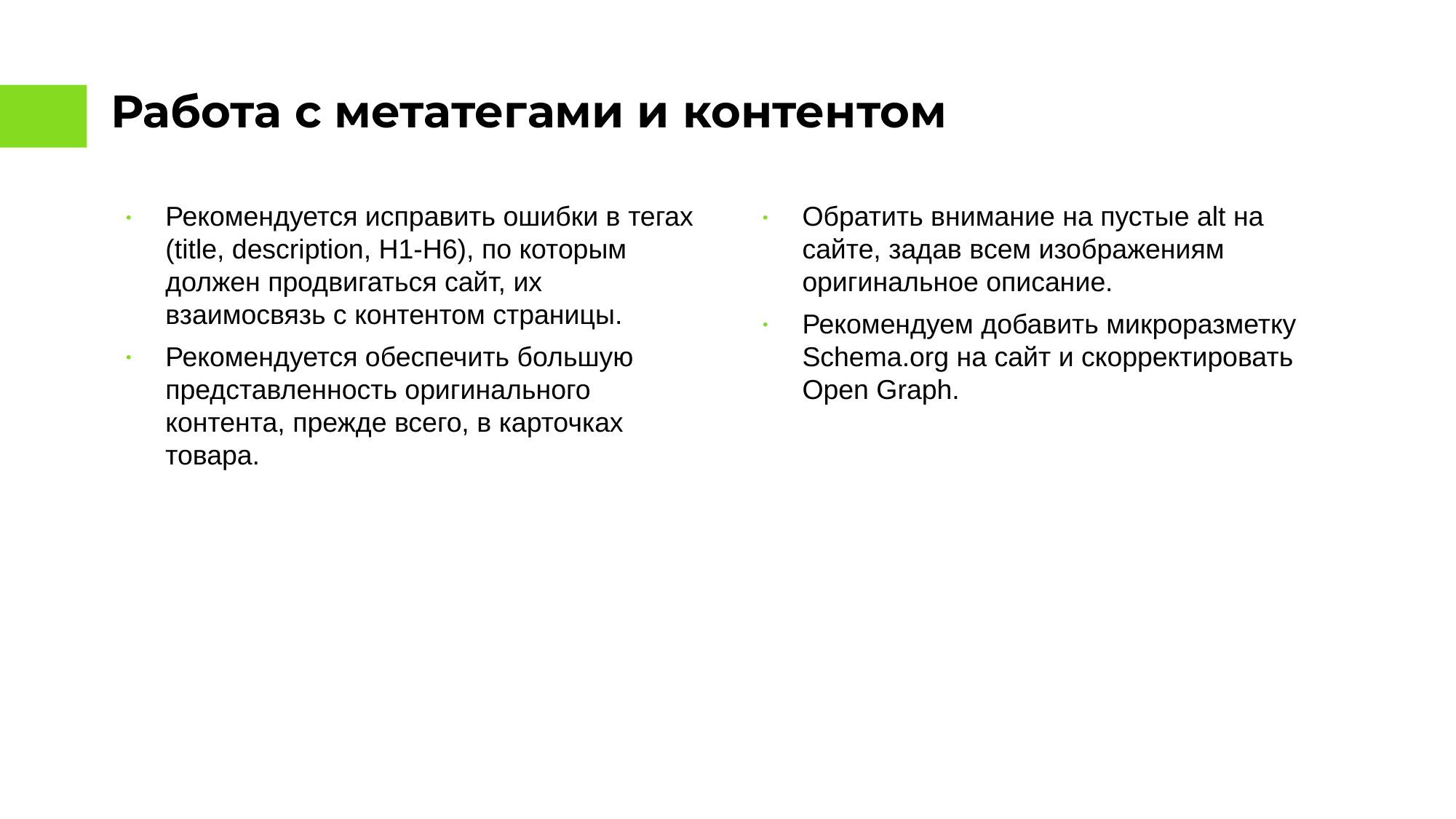

# Работа с метатегами и контентом

Рекомендуется исправить ошибки в тегах (title, description, Н1-Н6), по которым должен продвигаться сайт, их взаимосвязь с контентом страницы.
Рекомендуется обеспечить большую представленность оригинального контента, прежде всего, в карточках товара.

Обратить внимание на пустые alt на сайте, задав всем изображениям оригинальное описание.
Рекомендуем добавить микроразметку Schema.org на сайт и скорректировать Open Graph.